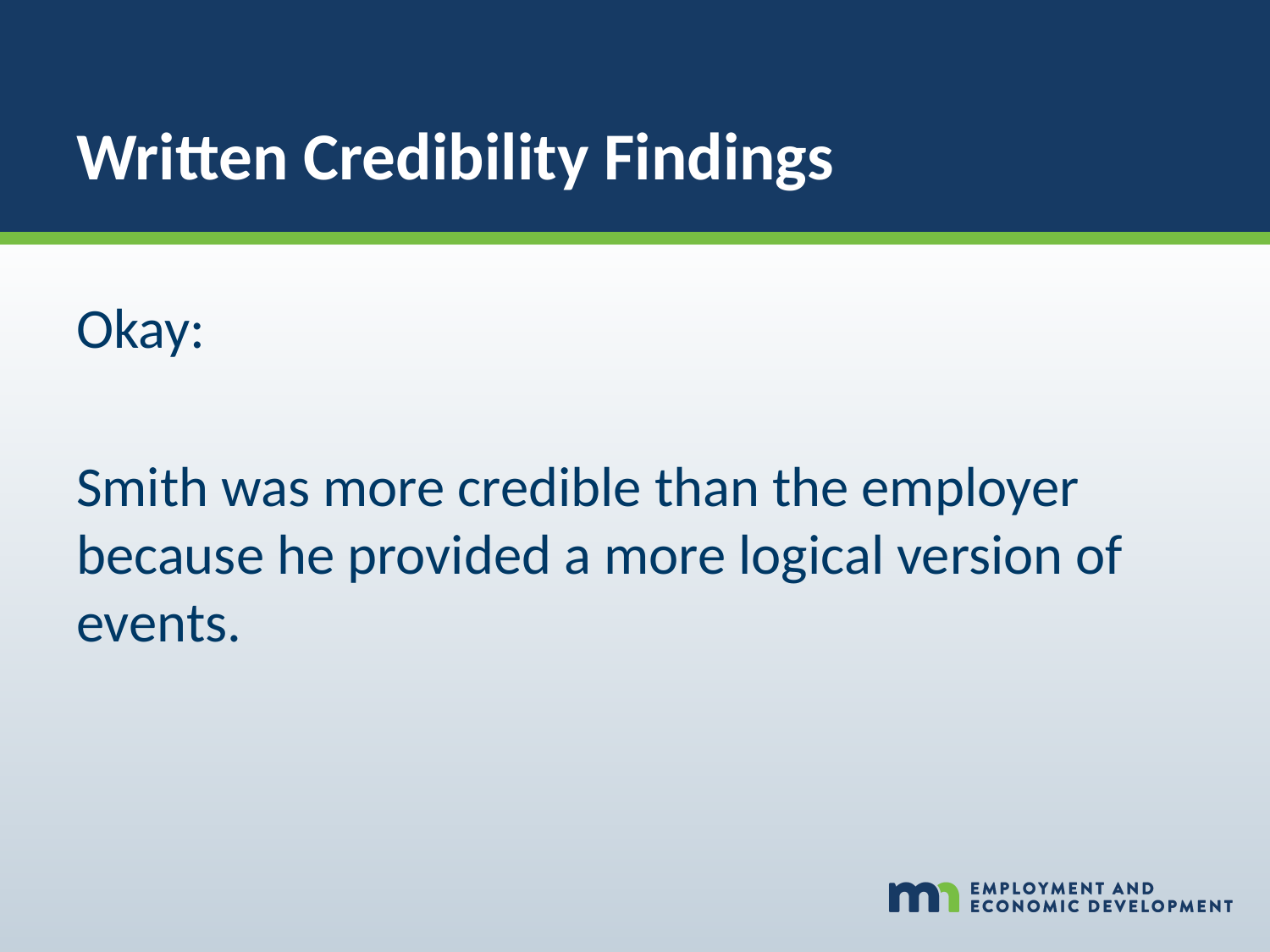

# Written Credibility Findings
Okay:

Smith was more credible than the employer because he provided a more logical version of events.